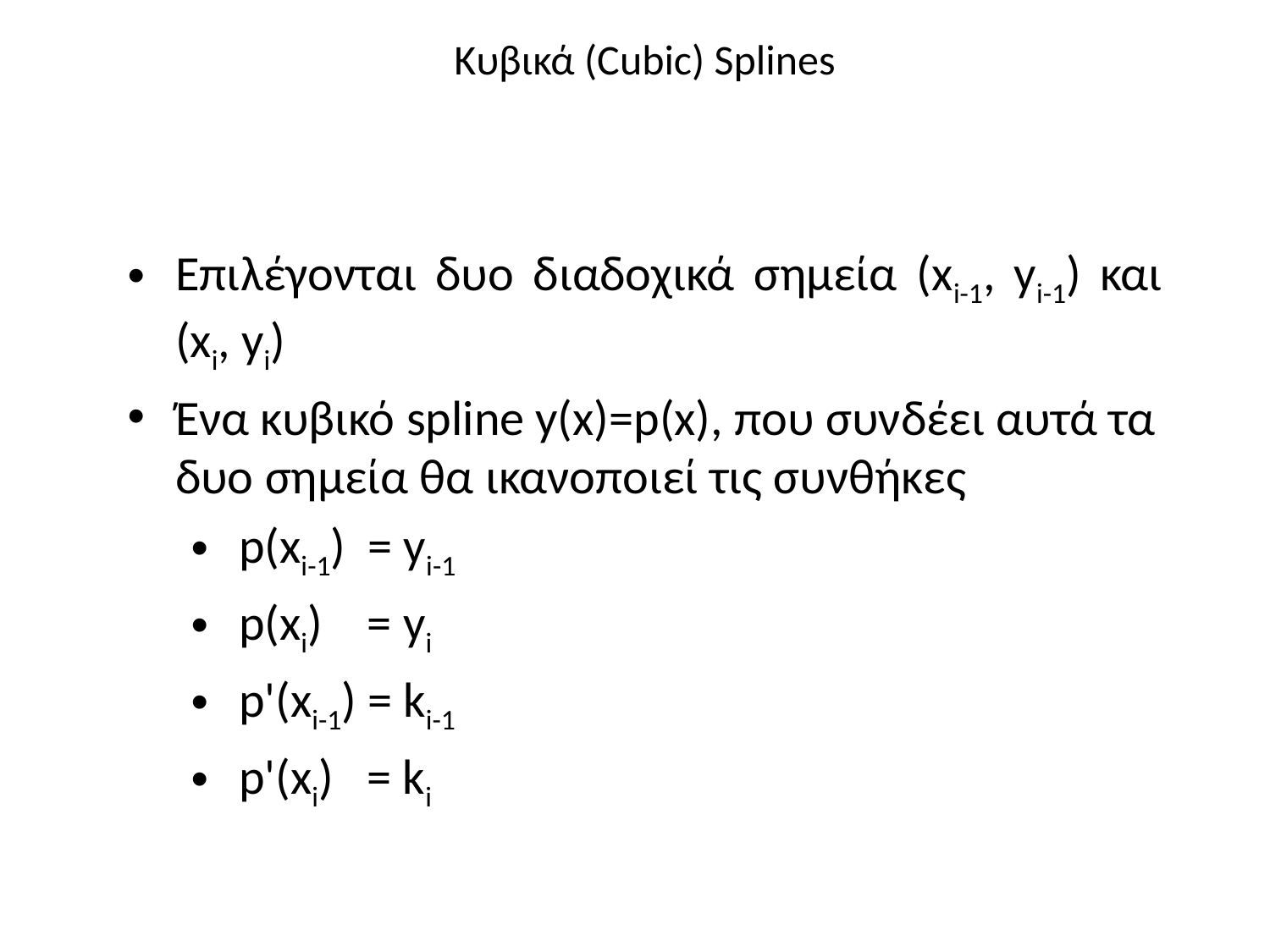

Κυβικά (Cubic) Splines

Επιλέγονται δυο διαδοχικά σημεία (xi-1, yi-1) και (xi, yi)
Ένα κυβικό spline y(x)=p(x), που συνδέει αυτά τα δυο σημεία θα ικανοποιεί τις συνθήκες
p(xi-1)  = yi-1
p(xi)    = yi
p'(xi-1) = ki-1
p'(xi)   = ki